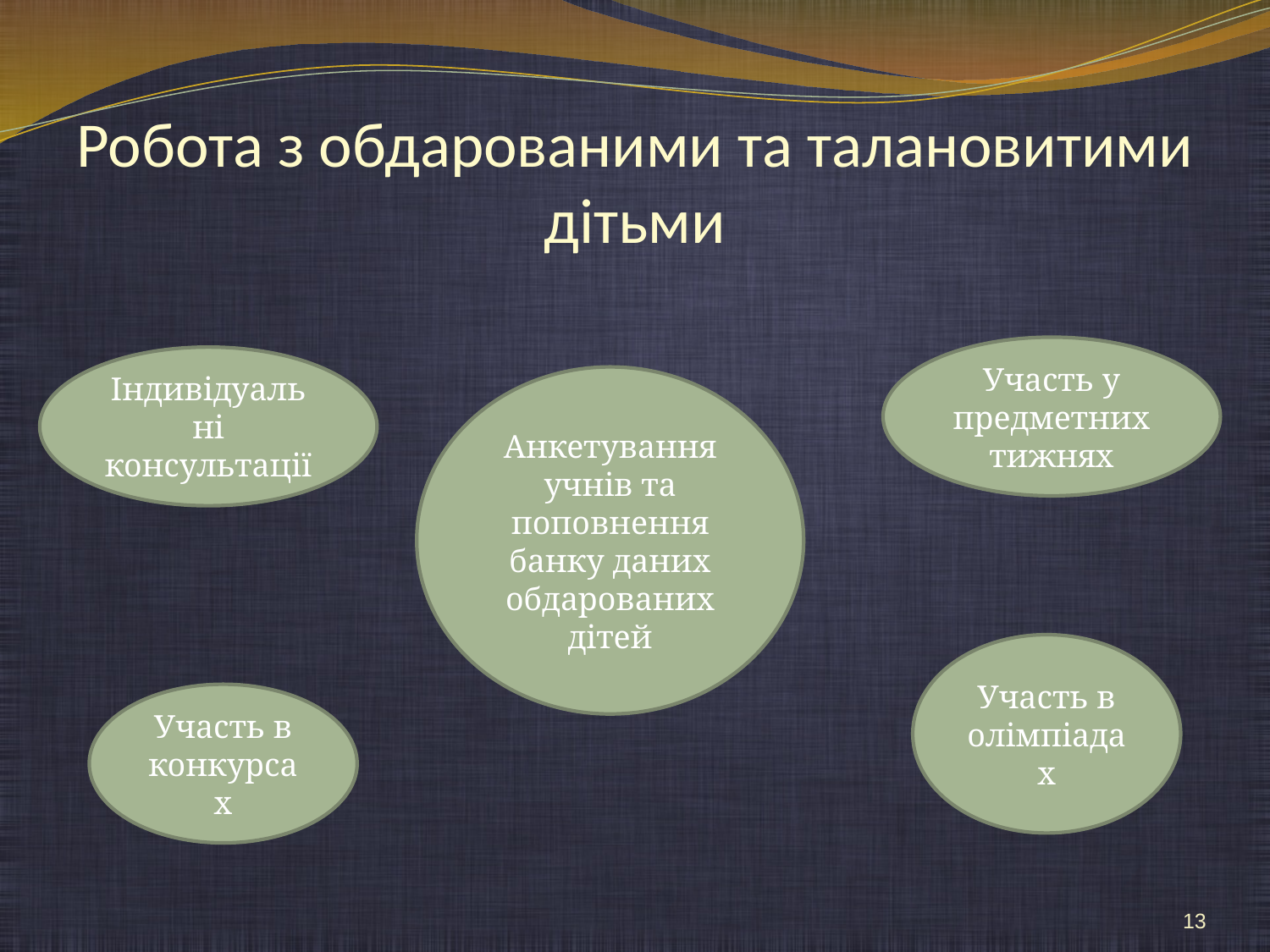

# Робота з обдарованими та талановитими дітьми
Участь у предметних тижнях
Індивідуальні консультації
Анкетування учнів та поповнення банку даних обдарованих дітей
Участь в олімпіадах
Участь в конкурсах
13